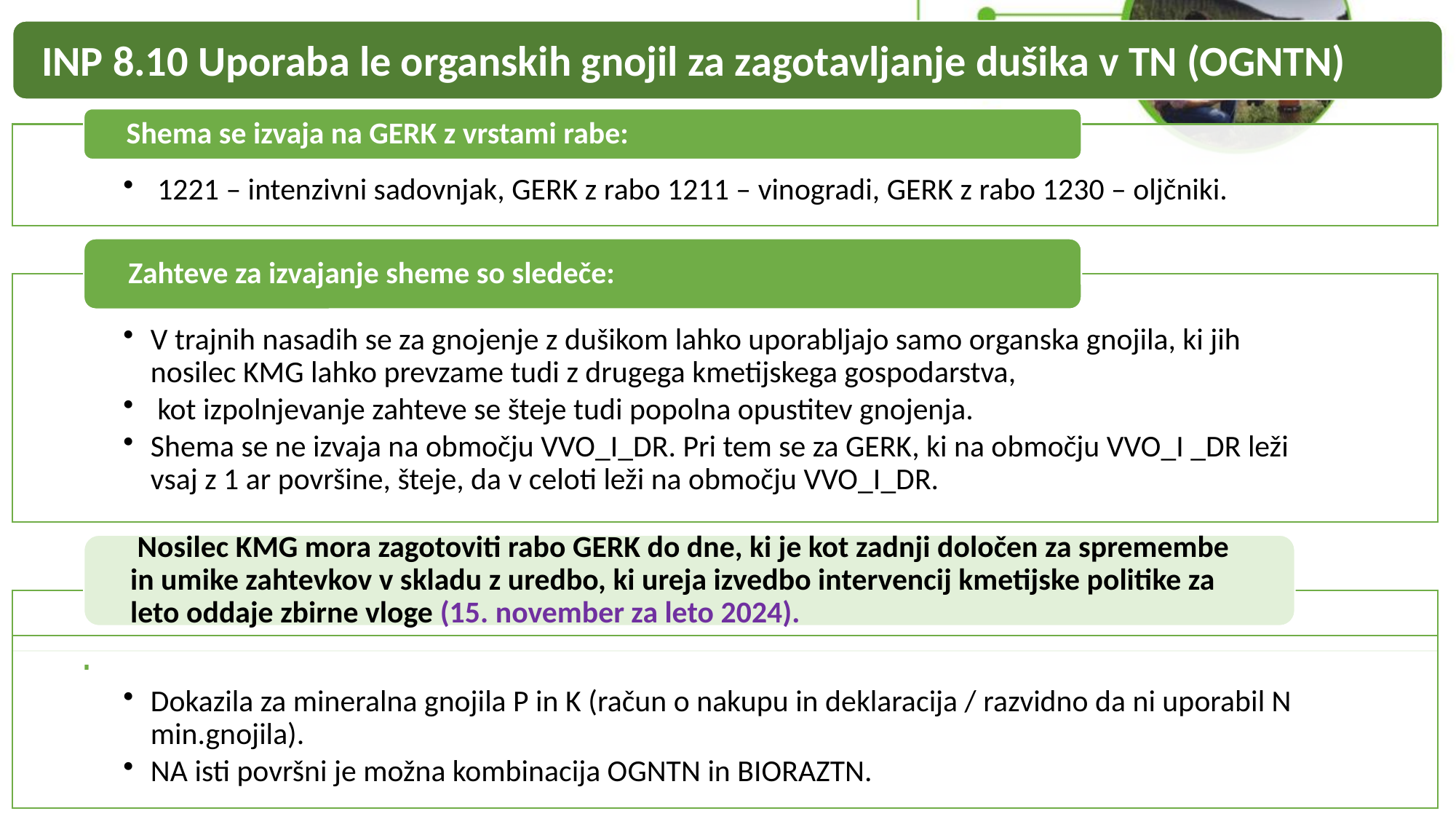

INP 8.10 Uporaba le organskih gnojil za zagotavljanje dušika v TN (OGNTN)
 1221 – intenzivni sadovnjak, GERK z rabo 1211 – vinogradi, GERK z rabo 1230 – oljčniki.
Shema se izvaja na GERK z vrstami rabe:
V trajnih nasadih se za gnojenje z dušikom lahko uporabljajo samo organska gnojila, ki jih nosilec KMG lahko prevzame tudi z drugega kmetijskega gospodarstva,
 kot izpolnjevanje zahteve se šteje tudi popolna opustitev gnojenja.
Shema se ne izvaja na območju VVO_I_DR. Pri tem se za GERK, ki na območju VVO_I _DR leži vsaj z 1 ar površine, šteje, da v celoti leži na območju VVO_I_DR.
Zahteve za izvajanje sheme so sledeče:
 Nosilec KMG mora zagotoviti rabo GERK do dne, ki je kot zadnji določen za spremembe in umike zahtevkov v skladu z uredbo, ki ureja izvedbo intervencij kmetijske politike za leto oddaje zbirne vloge (15. november za leto 2024).
Dokazila za mineralna gnojila P in K (račun o nakupu in deklaracija / razvidno da ni uporabil N min.gnojila).
NA isti površni je možna kombinacija OGNTN in BIORAZTN.